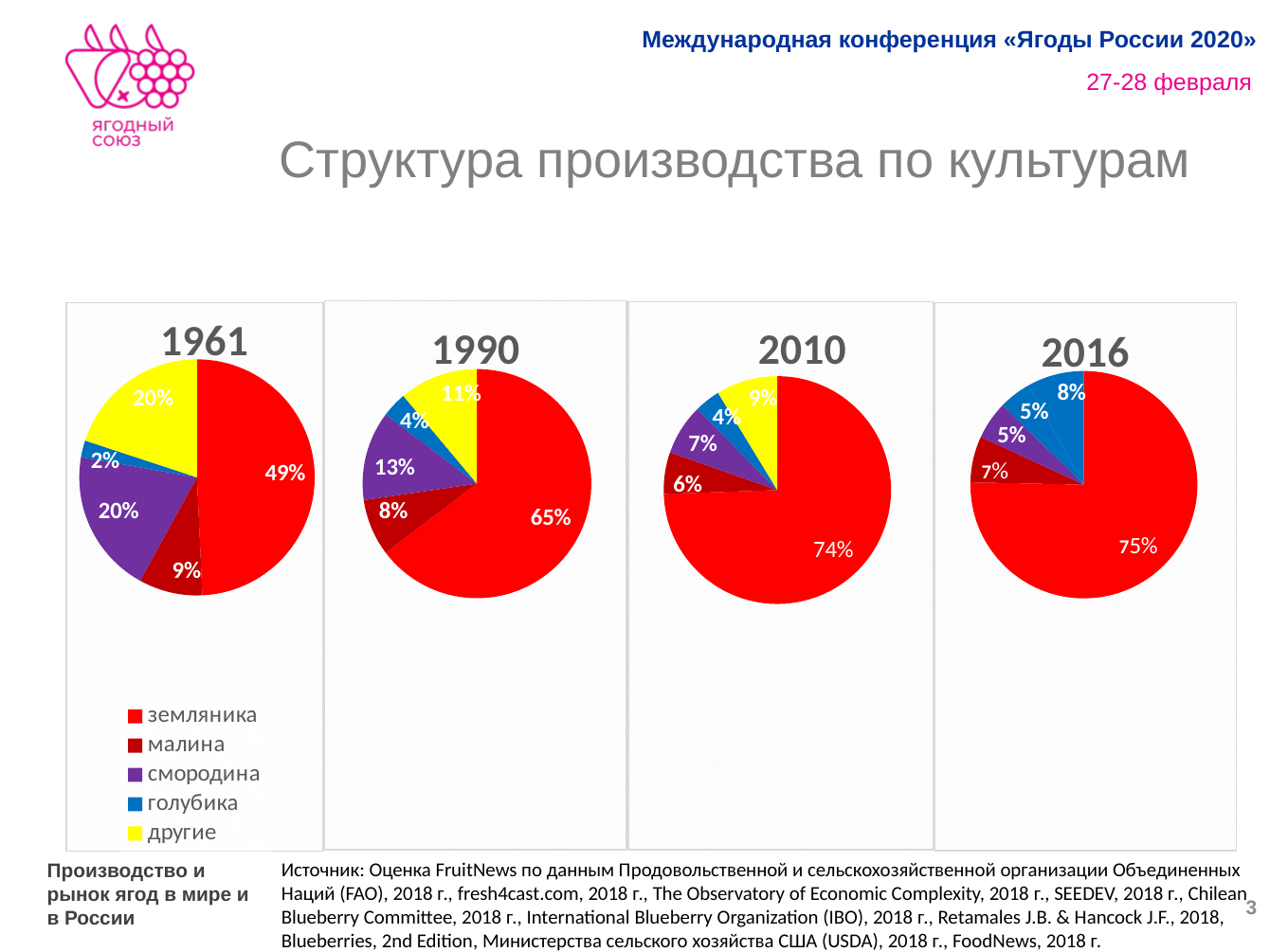

# Структура производства по культурам

### Chart:

| Category | 1990 |
|---|---|
| земляника | 2462167.0 |
| малина | 303780.0 |
| смородина | 480170.0 |
| голубика | 135547.0 |
| другие | 423072.0 |

### Chart:

| Category | 2010 |
|---|---|
| земляника | 6567872.0 |
| малина | 521694.0 |
| смородина | 637282.0 |
| голубика | 323449.0 |
| другие | 769929.0 |

### Chart:

| Category | 1961 |
|---|---|
| земляника | 754516.0 |
| малина | 134115.0 |
| смородина | 302137.0 |
| голубика | 35091.0 |
| другие | 305559.0 |

### Chart:

| Category | 2016 |
|---|---|
| земляника | 9118336.0 |
| малина | 795249.0 |
| смородина | 655030.0 |
| голубика | 552505.0 |
| другие | 984116.0 |
Источник: Оценка FruitNews по данным Продовольственной и сельскохозяйственной организации Объединенных Наций (FAO), 2018 г., fresh4cast.com, 2018 г., The Observatory of Economic Complexity, 2018 г., SEEDEV, 2018 г., Chilean Blueberry Committee, 2018 г., International Blueberry Organization (IBO), 2018 г., Retamales J.B. & Hancock J.F., 2018, Blueberries, 2nd Edition, Министерства сельского хозяйства США (USDA), 2018 г., FoodNews, 2018 г.

Производство и рынок ягод в мире и в России
3